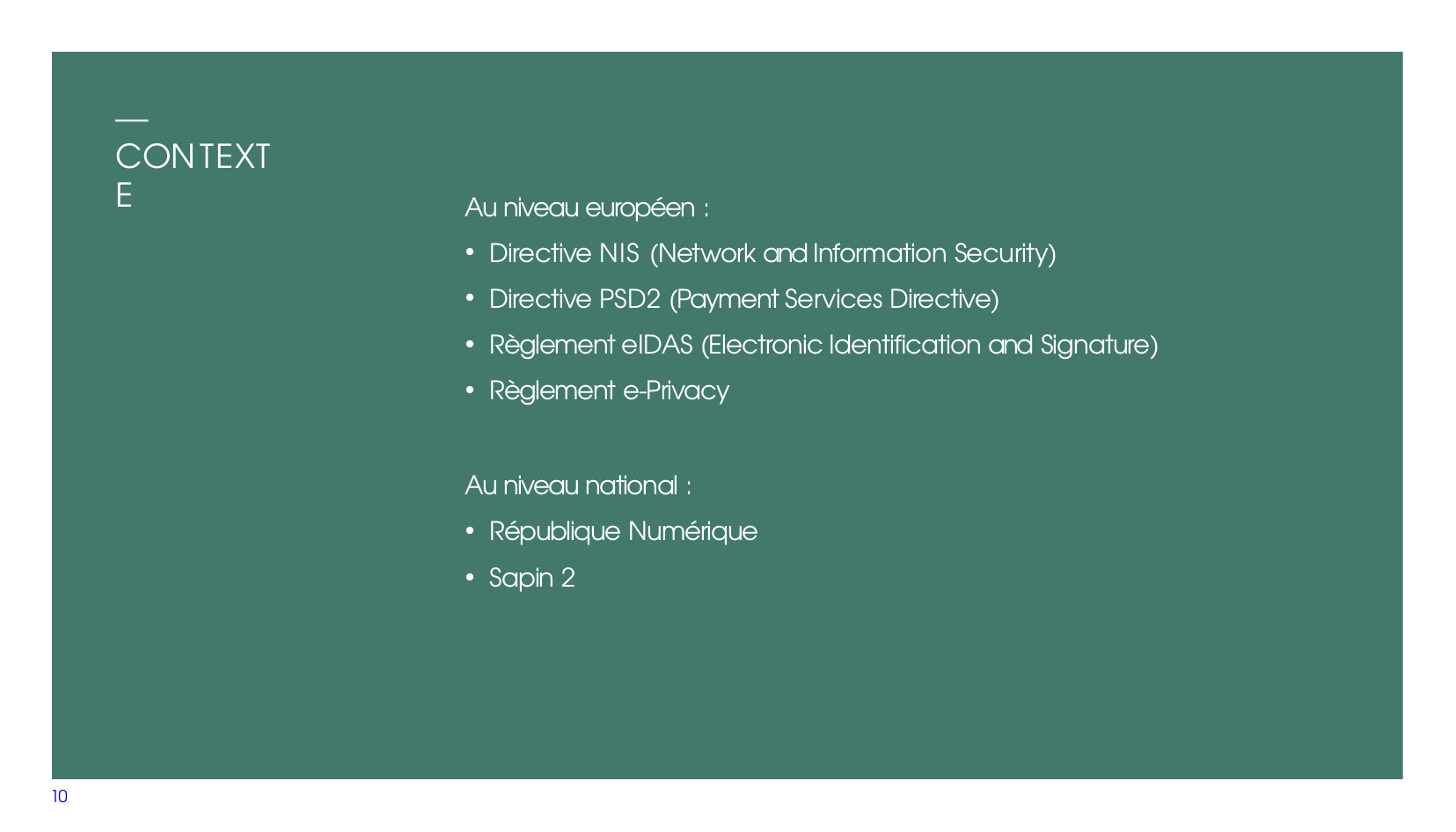

# —  CONTEXTE
Au niveau européen :
Directive NIS (Network and Information Security)
Directive PSD2 (Payment Services Directive)
Règlement eIDAS (Electronic Identification and Signature)
Règlement e-Privacy

Au niveau national :
République Numérique
Sapin 2
10